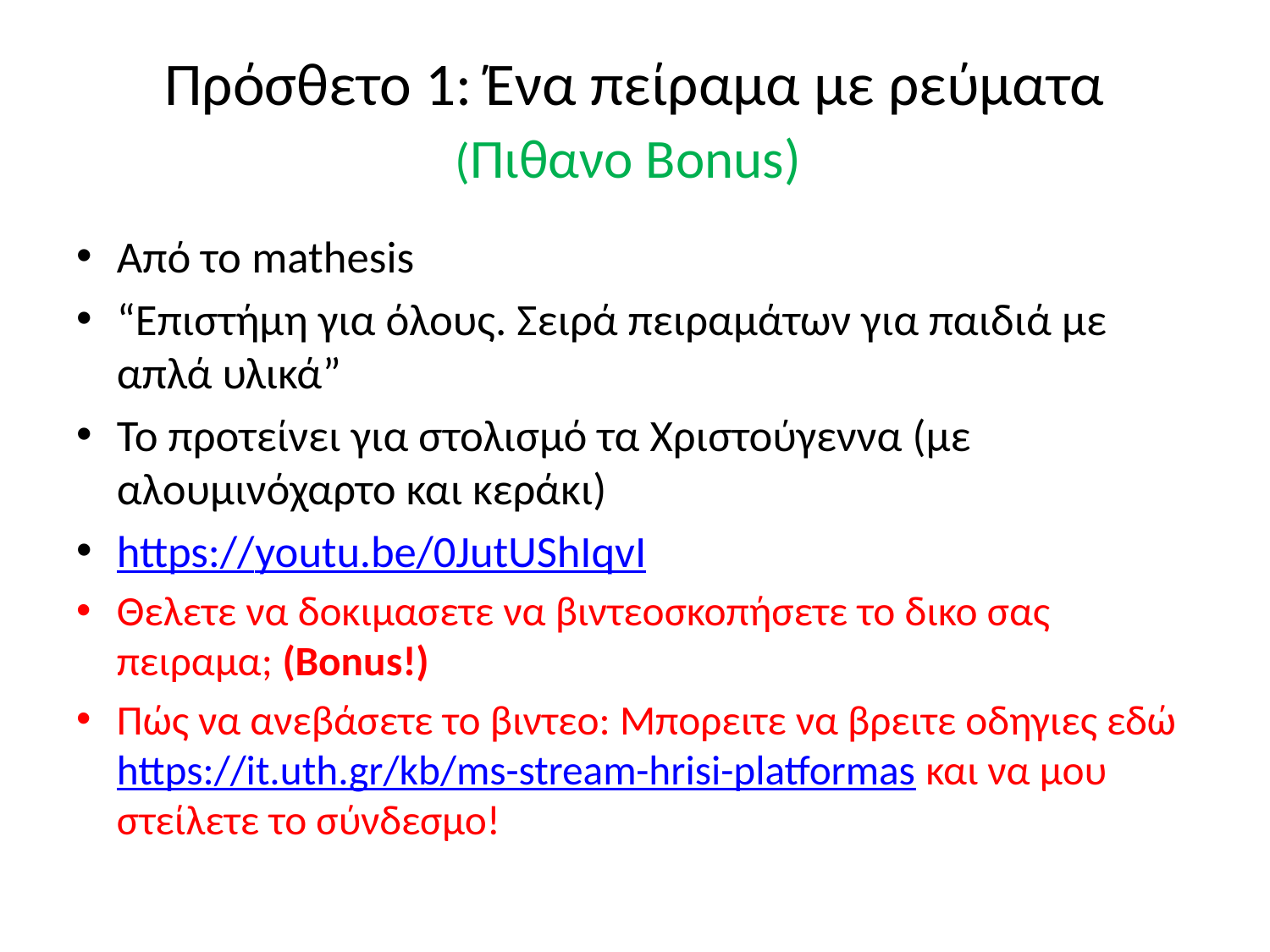

# Πρόσθετο 1: Ένα πείραμα με ρεύματα (Πιθανο Bonus)
Από το mathesis
“Επιστήμη για όλους. Σειρά πειραμάτων για παιδιά με απλά υλικά”
Το προτείνει για στολισμό τα Χριστούγεννα (με αλουμινόχαρτο και κεράκι)
https://youtu.be/0JutUShIqvI
Θελετε να δοκιμασετε να βιντεοσκοπήσετε το δικο σας πειραμα; (Bonus!)
Πώς να ανεβάσετε το βιντεο: Μπορειτε να βρειτε οδηγιες εδώ https://it.uth.gr/kb/ms-stream-hrisi-platformas και να μου στείλετε το σύνδεσμο!